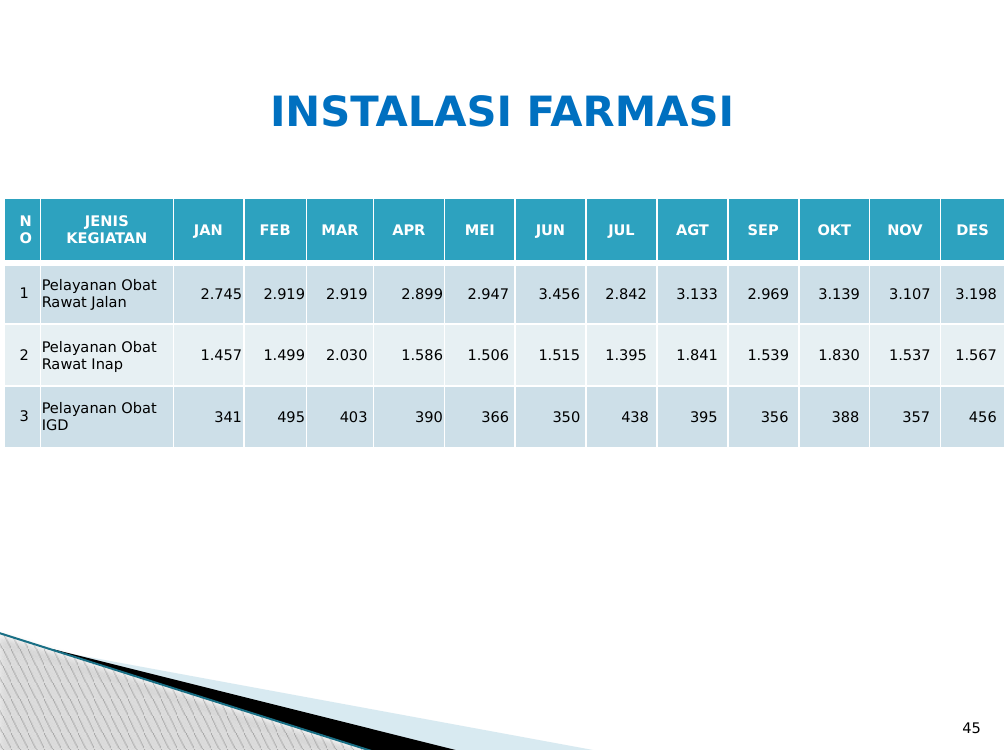

# INSTALASI FARMASI
| NO | JENIS KEGIATAN | JAN | FEB | MAR | APR | MEI | JUN | JUL | AGT | SEP | OKT | NOV | DES |
| --- | --- | --- | --- | --- | --- | --- | --- | --- | --- | --- | --- | --- | --- |
| 1 | Pelayanan Obat Rawat Jalan | 2.745 | 2.919 | 2.919 | 2.899 | 2.947 | 3.456 | 2.842 | 3.133 | 2.969 | 3.139 | 3.107 | 3.198 |
| 2 | Pelayanan Obat Rawat Inap | 1.457 | 1.499 | 2.030 | 1.586 | 1.506 | 1.515 | 1.395 | 1.841 | 1.539 | 1.830 | 1.537 | 1.567 |
| 3 | Pelayanan Obat IGD | 341 | 495 | 403 | 390 | 366 | 350 | 438 | 395 | 356 | 388 | 357 | 456 |
45